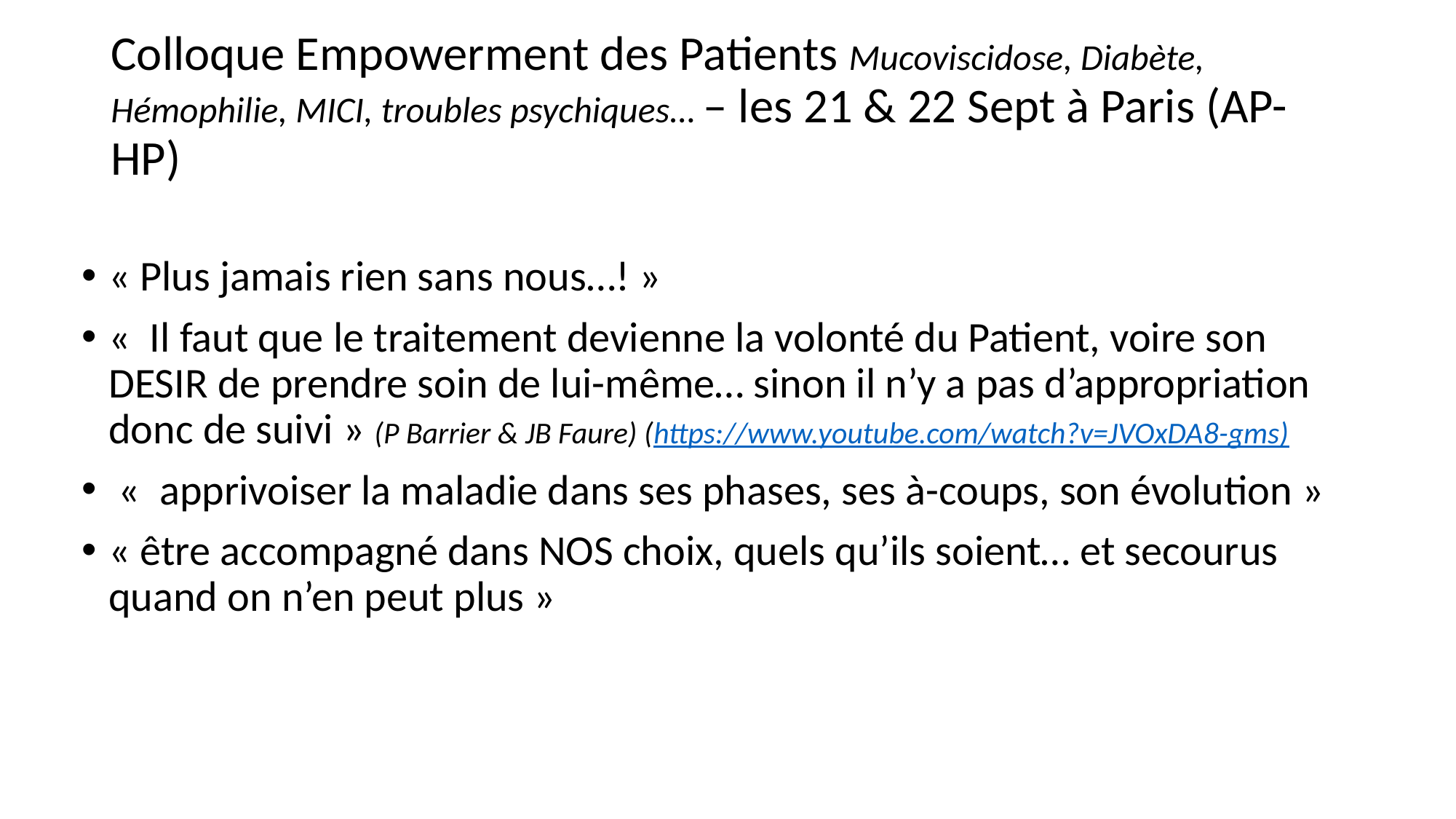

# Colloque Empowerment des Patients Mucoviscidose, Diabète, Hémophilie, MICI, troubles psychiques… – les 21 & 22 Sept à Paris (AP-HP)
« Plus jamais rien sans nous…! »
«  Il faut que le traitement devienne la volonté du Patient, voire son DESIR de prendre soin de lui-même… sinon il n’y a pas d’appropriation donc de suivi » (P Barrier & JB Faure) (https://www.youtube.com/watch?v=JVOxDA8-gms)
 «  apprivoiser la maladie dans ses phases, ses à-coups, son évolution »
« être accompagné dans NOS choix, quels qu’ils soient… et secourus quand on n’en peut plus »